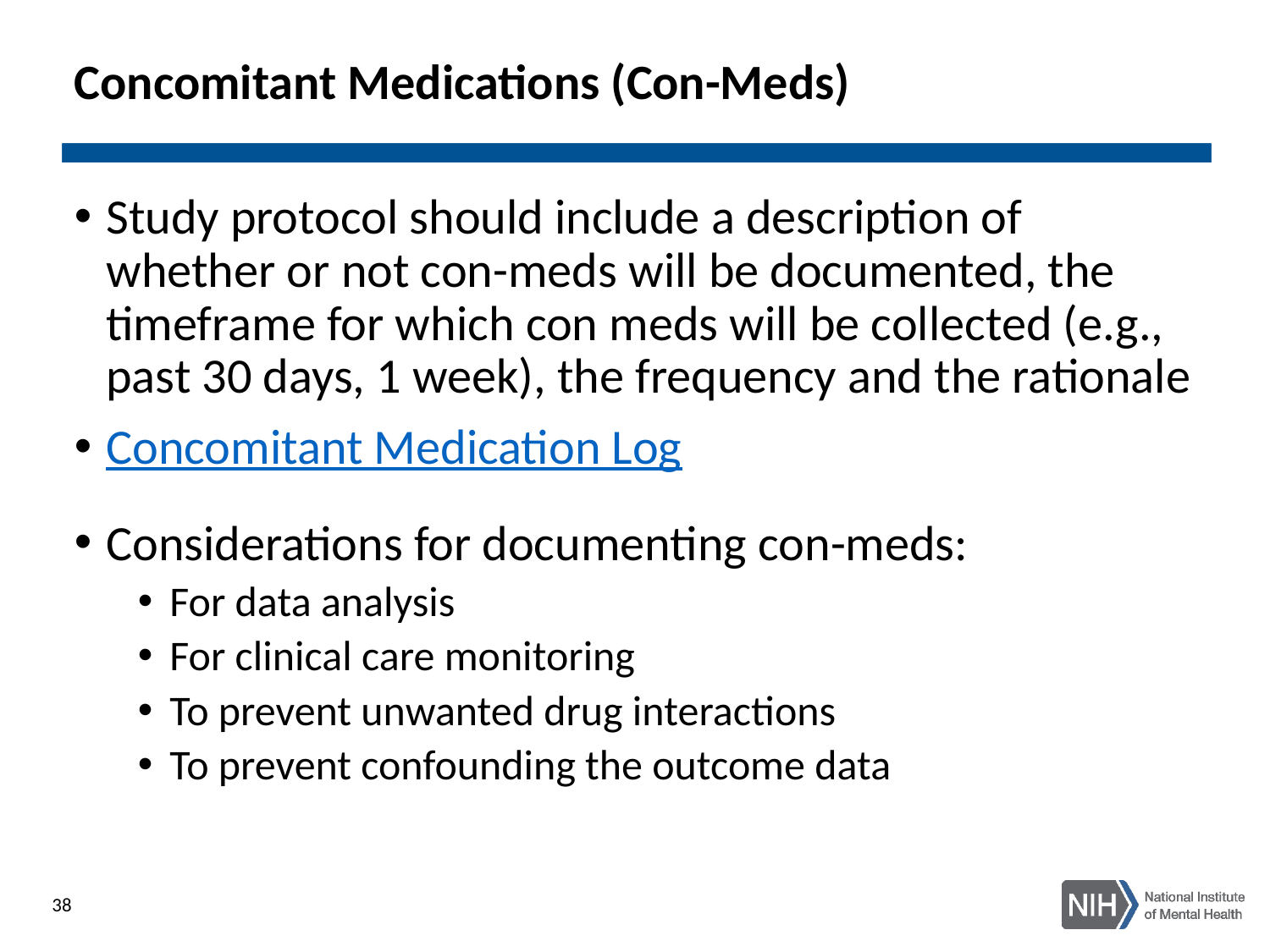

# Concomitant Medications (Con-Meds)
Study protocol should include a description of whether or not con-meds will be documented, the timeframe for which con meds will be collected (e.g., past 30 days, 1 week), the frequency and the rationale
Concomitant Medication Log

Considerations for documenting con-meds:
For data analysis
For clinical care monitoring
To prevent unwanted drug interactions
To prevent confounding the outcome data

38